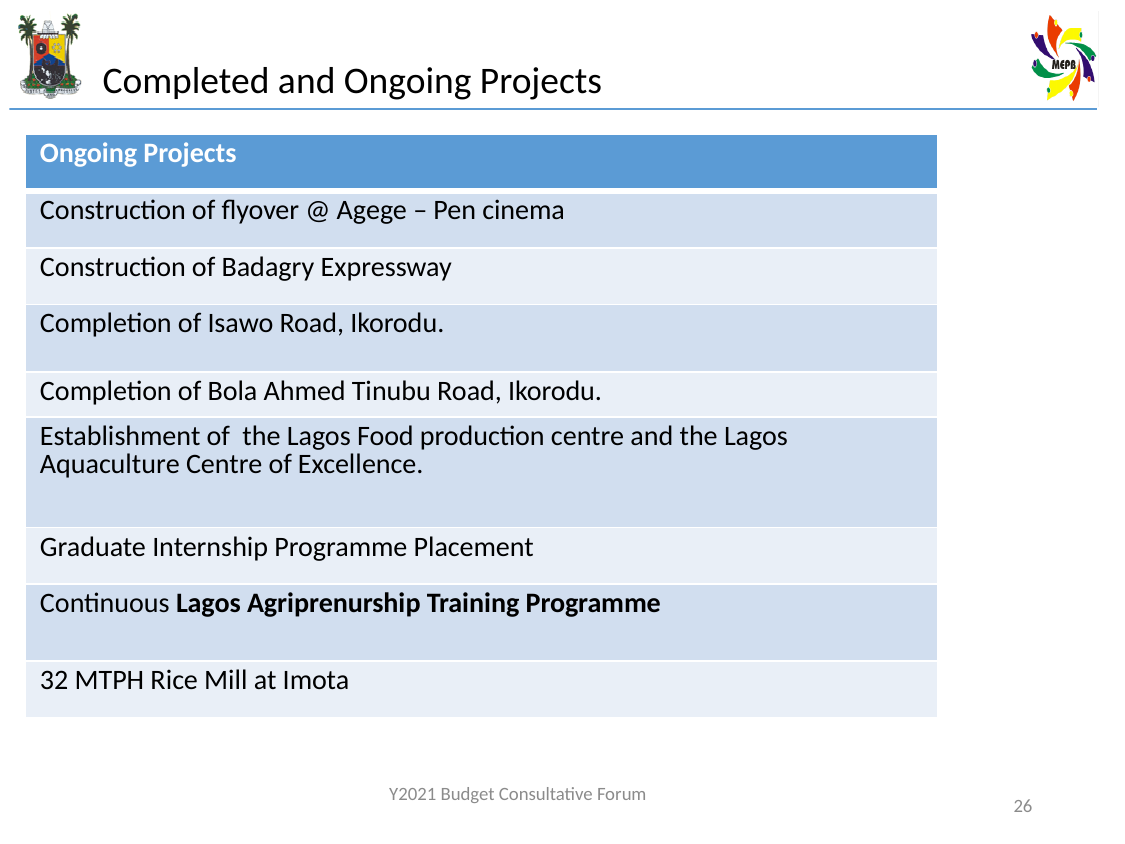

# Completed and Ongoing Projects
| Ongoing Projects |
| --- |
| Construction of flyover @ Agege – Pen cinema |
| Construction of Badagry Expressway |
| Completion of Isawo Road, Ikorodu. |
| Completion of Bola Ahmed Tinubu Road, Ikorodu. |
| Establishment of the Lagos Food production centre and the Lagos Aquaculture Centre of Excellence. |
| Graduate Internship Programme Placement |
| Continuous Lagos Agriprenurship Training Programme |
| 32 MTPH Rice Mill at Imota |
Y2021 Budget Consultative Forum
26